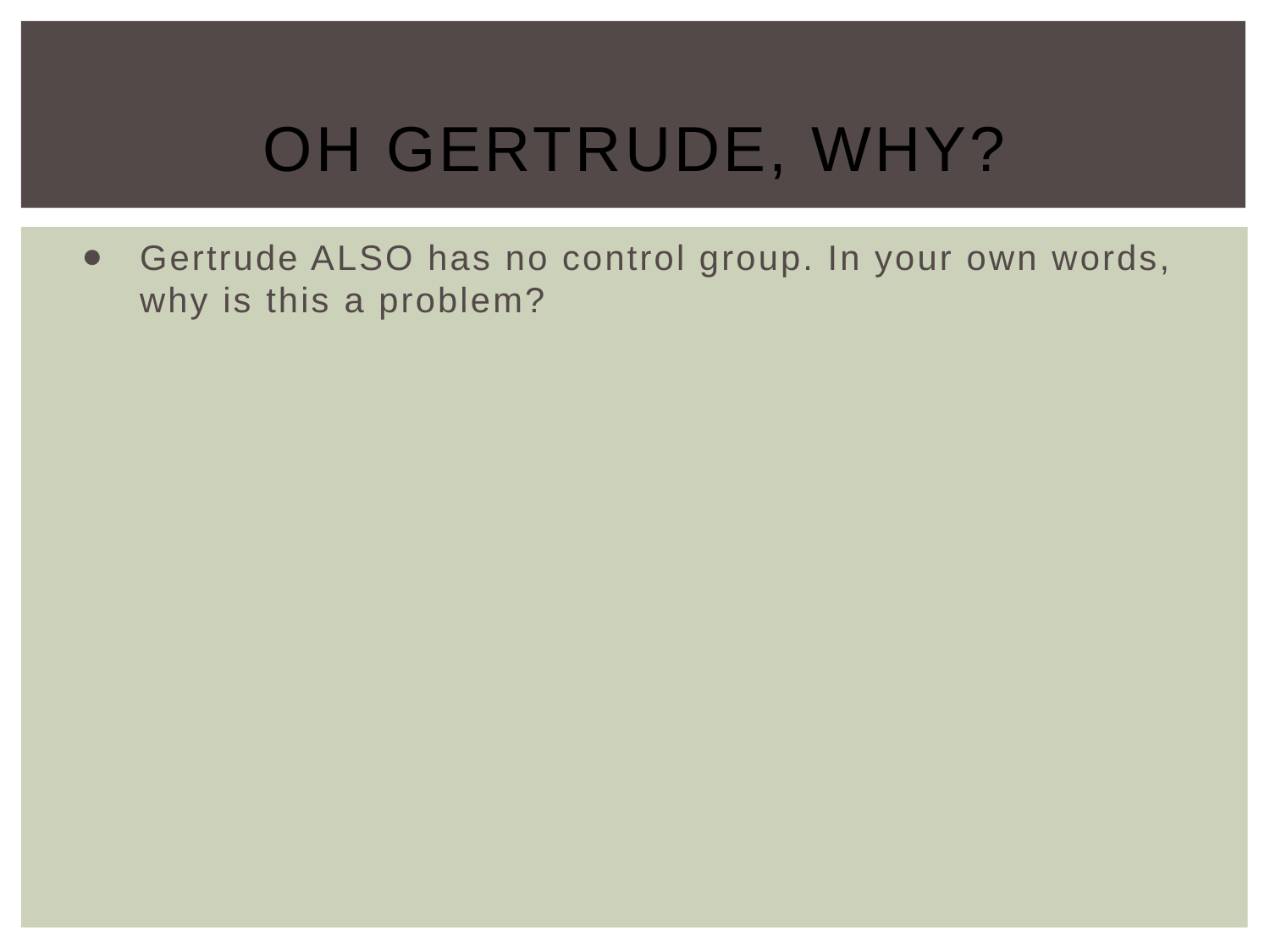

# Oh Gertrude, Why?
Gertrude ALSO has no control group. In your own words, why is this a problem?